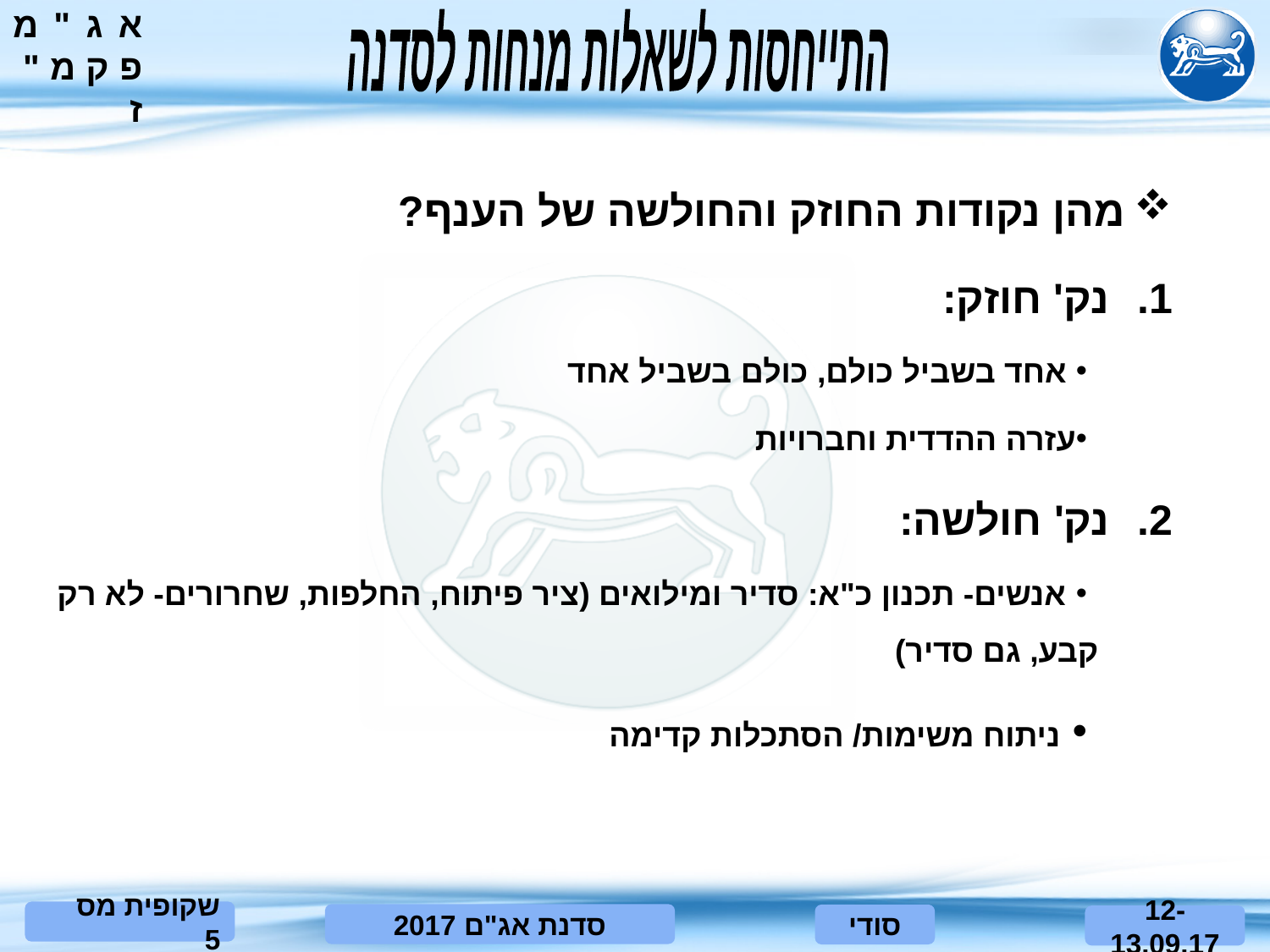

התייחסות לשאלות מנחות לסדנה
מהן נקודות החוזק והחולשה של הענף?
נק' חוזק:
 אחד בשביל כולם, כולם בשביל אחד
עזרה ההדדית וחברויות
נק' חולשה:
 אנשים- תכנון כ"א: סדיר ומילואים (ציר פיתוח, החלפות, שחרורים- לא רק קבע, גם סדיר)
 ניתוח משימות/ הסתכלות קדימה